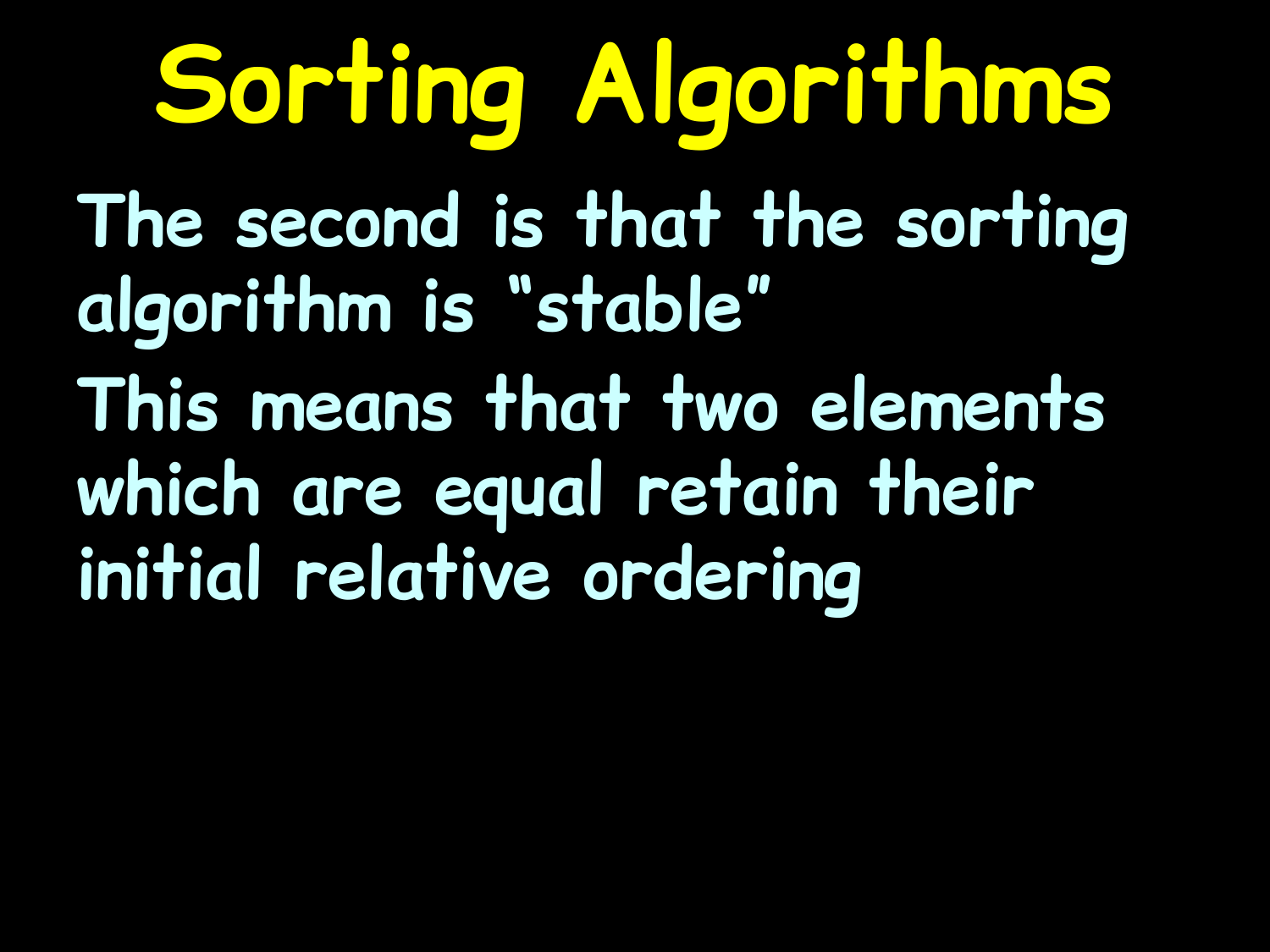

# Sorting Algorithms
The second is that the sorting algorithm is “stable”
This means that two elements which are equal retain their initial relative ordering